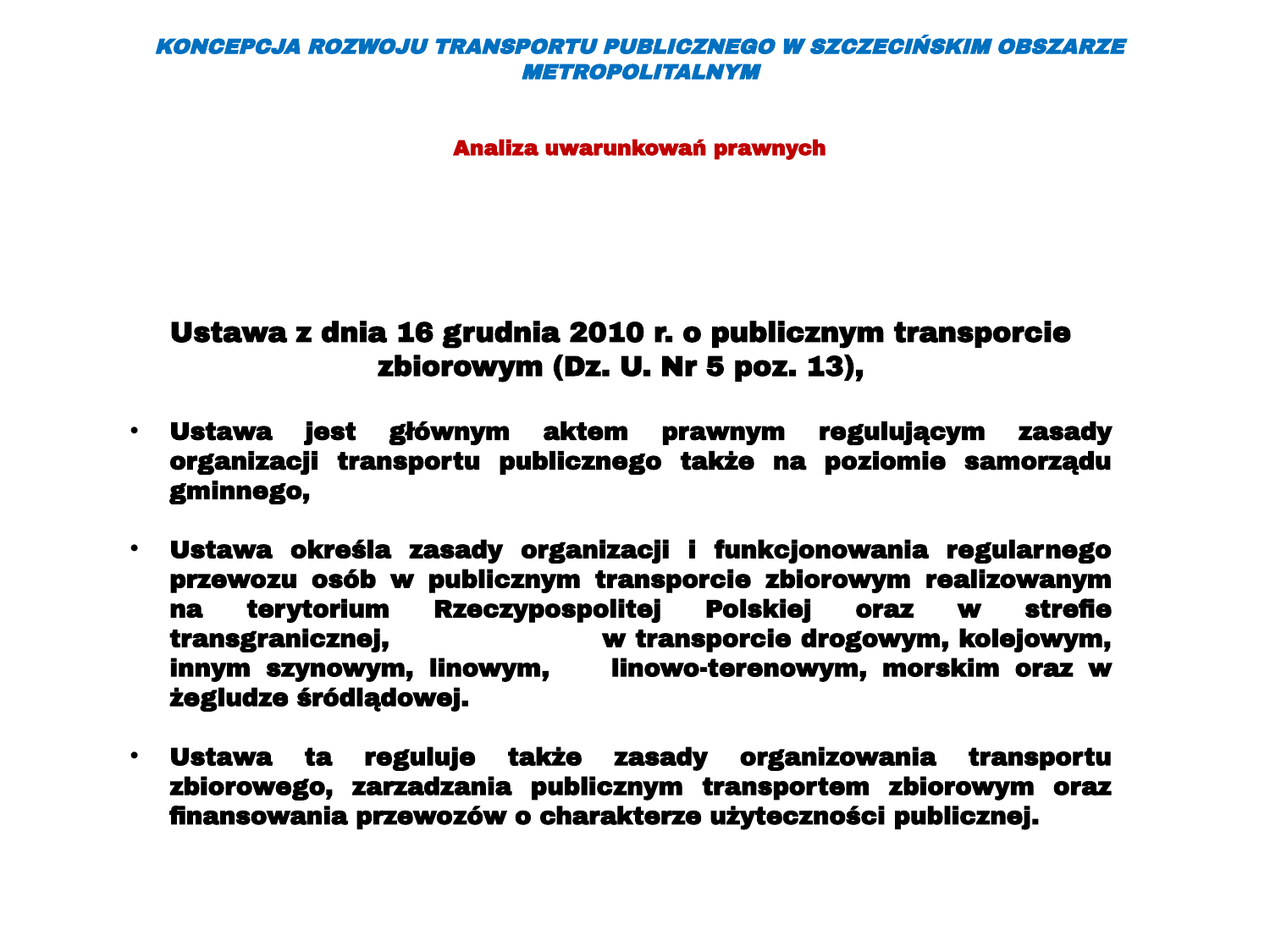

KONCEPCJA ROZWOJU TRANSPORTU PUBLICZNEGO W SZCZECIŃSKIM OBSZARZE METROPOLITALNYM

Analiza uwarunkowań prawnych

Ustawa z dnia 16 grudnia 2010 r. o publicznym transporcie zbiorowym (Dz. U. Nr 5 poz. 13),

Ustawa jest głównym aktem prawnym regulującym zasady organizacji transportu publicznego także na poziomie samorządu gminnego,

Ustawa określa zasady organizacji i funkcjonowania regularnego przewozu osób w publicznym transporcie zbiorowym realizowanym na terytorium Rzeczypospolitej Polskiej oraz w strefie transgranicznej,                      w transporcie drogowym, kolejowym, innym szynowym, linowym,    linowo-terenowym, morskim oraz w żegludze śródlądowej.

Ustawa ta reguluje także zasady organizowania transportu zbiorowego, zarzadzania publicznym transportem zbiorowym oraz finansowania przewozów o charakterze użyteczności publicznej.